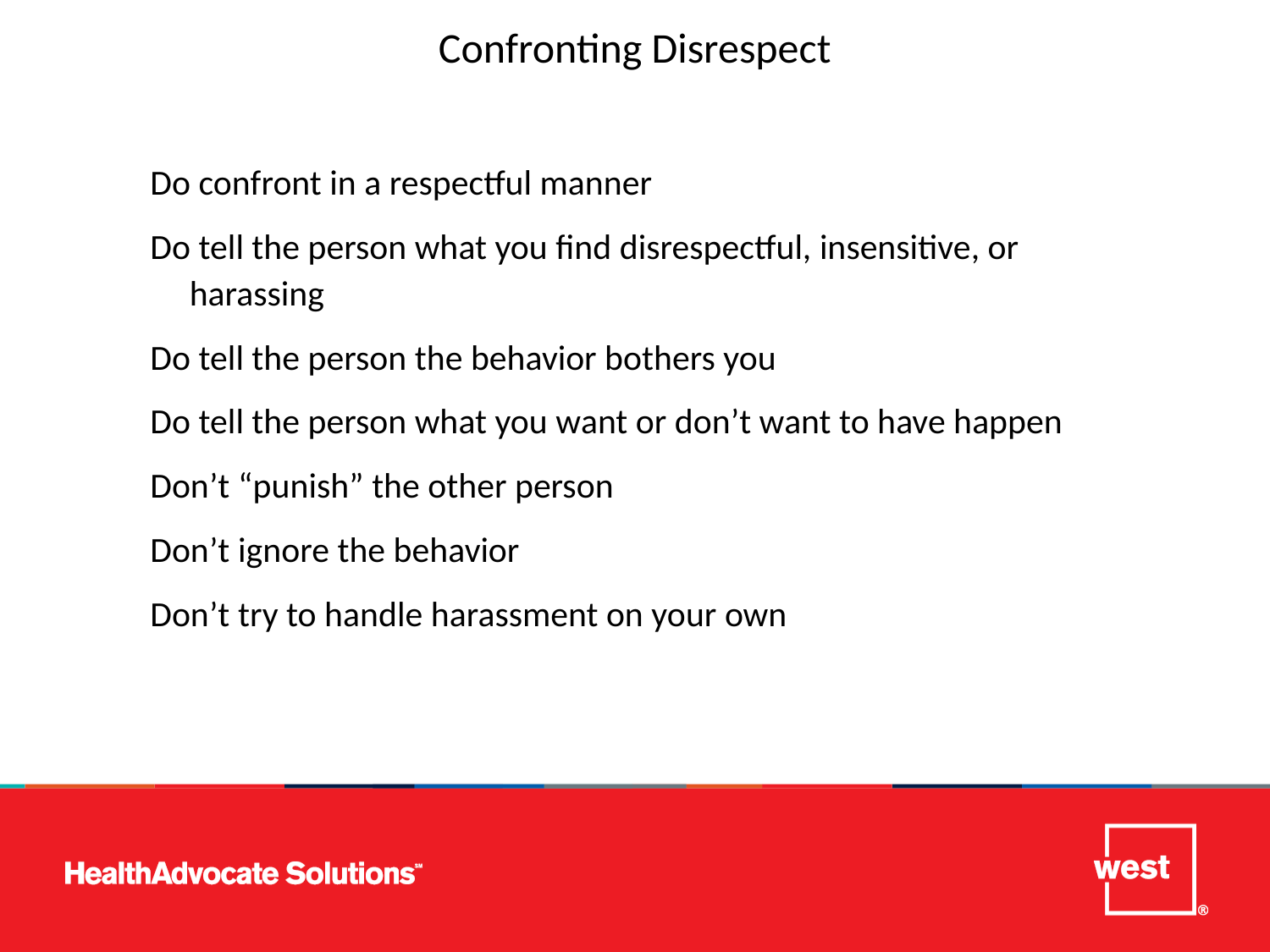

Confronting Disrespect
Do confront in a respectful manner
Do tell the person what you find disrespectful, insensitive, or harassing
Do tell the person the behavior bothers you
Do tell the person what you want or don’t want to have happen
Don’t “punish” the other person
Don’t ignore the behavior
Don’t try to handle harassment on your own